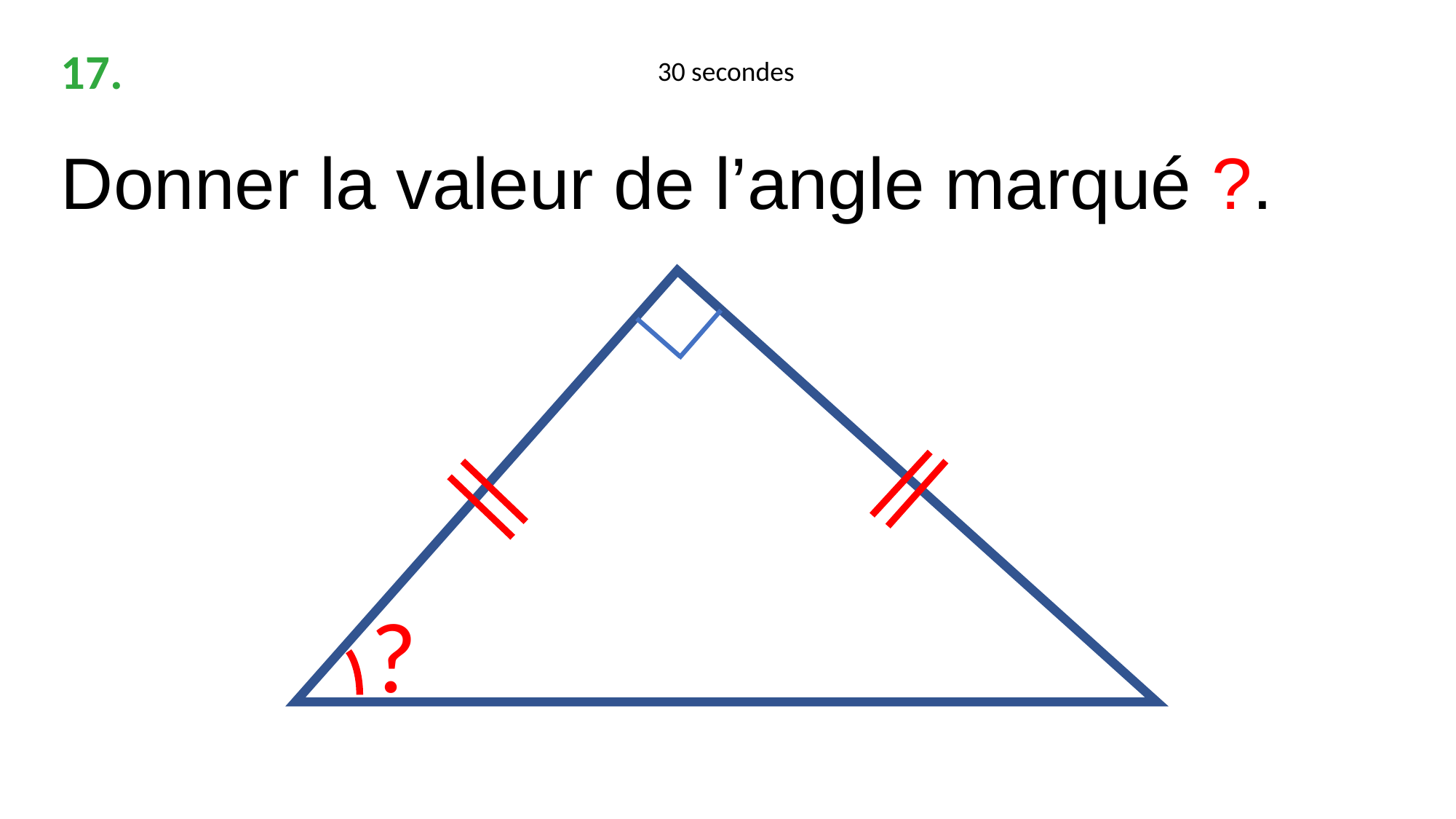

17.
30 secondes
Donner la valeur de l’angle marqué ?.

?